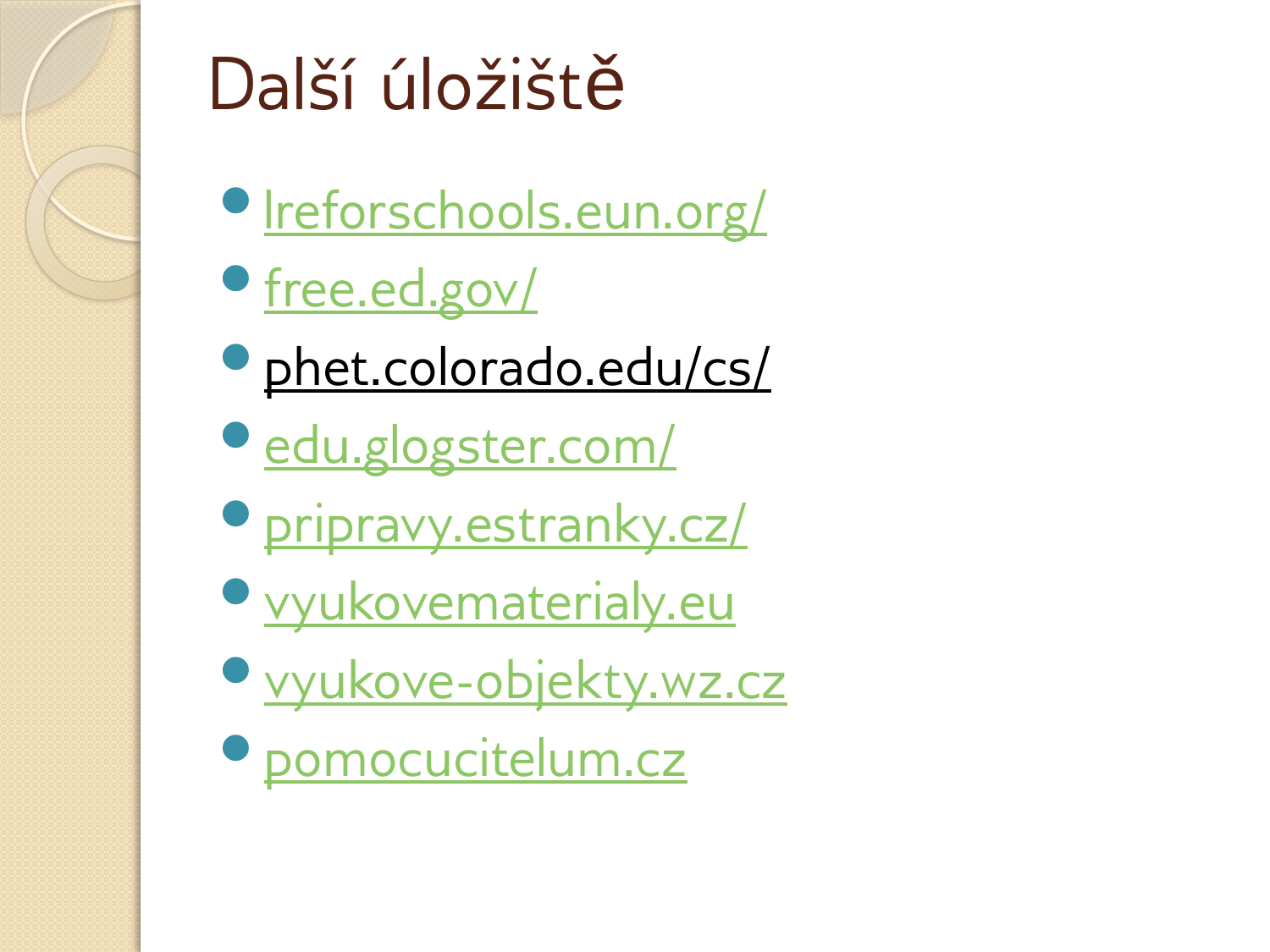

# Další úložiště
lreforschools.eun.org/
free.ed.gov/
phet.colorado.edu/cs/
edu.glogster.com/
pripravy.estranky.cz/
vyukovematerialy.eu
vyukove-objekty.wz.cz
pomocucitelum.cz